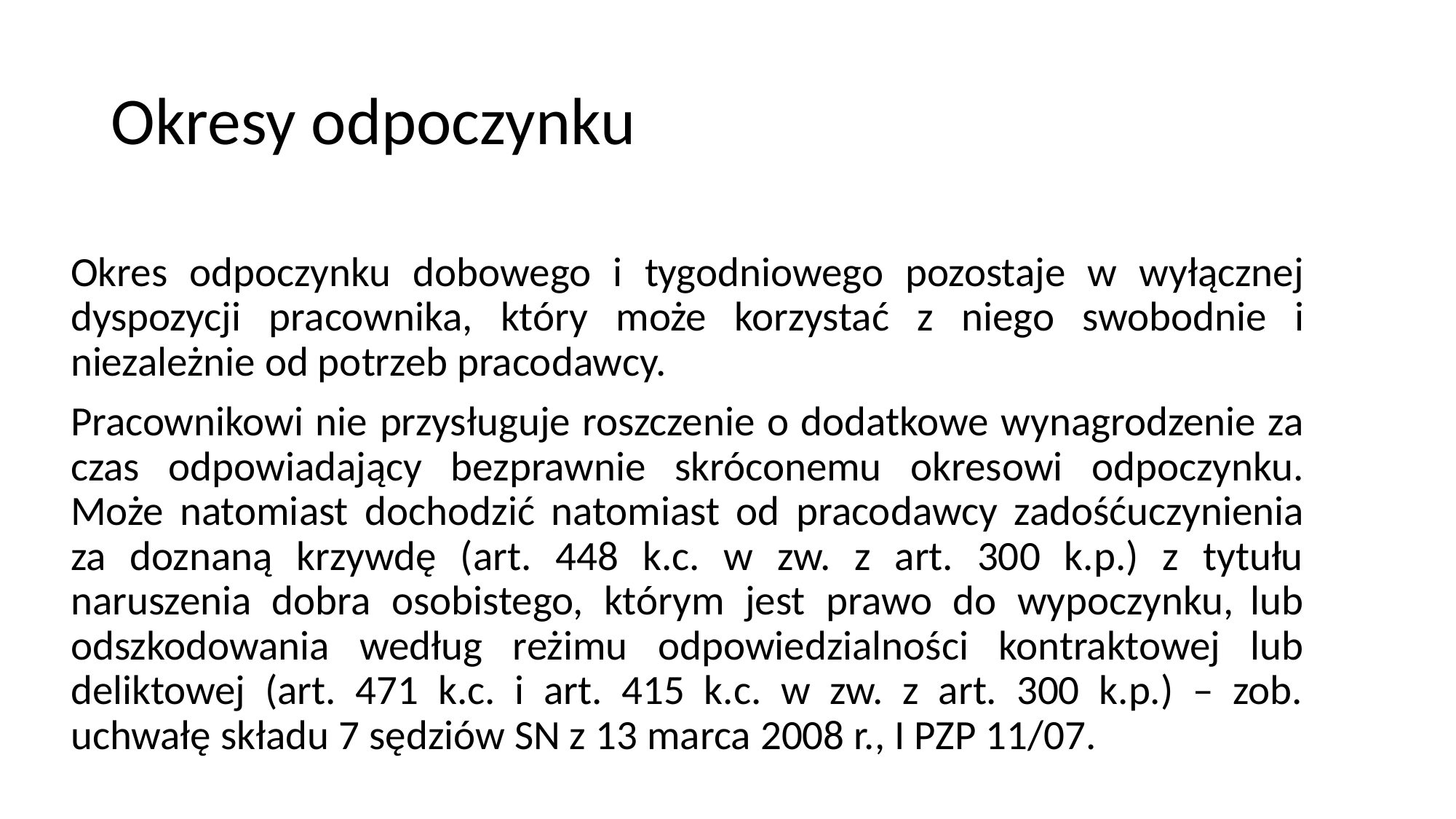

# Okresy odpoczynku
Okres odpoczynku dobowego i tygodniowego pozostaje w wyłącznej dyspozycji pracownika, który może korzystać z niego swobodnie i niezależnie od potrzeb pracodawcy.
Pracownikowi nie przysługuje roszczenie o dodatkowe wynagrodzenie za czas odpowiadający bezprawnie skróconemu okresowi odpoczynku. Może natomiast dochodzić natomiast od pracodawcy zadośćuczynienia za doznaną krzywdę (art. 448 k.c. w zw. z art. 300 k.p.) z tytułu naruszenia dobra osobistego, którym jest prawo do wypoczynku, lub odszkodowania według reżimu odpowiedzialności kontraktowej lub deliktowej (art. 471 k.c. i art. 415 k.c. w zw. z art. 300 k.p.) – zob. uchwałę składu 7 sędziów SN z 13 marca 2008 r., I PZP 11/07.